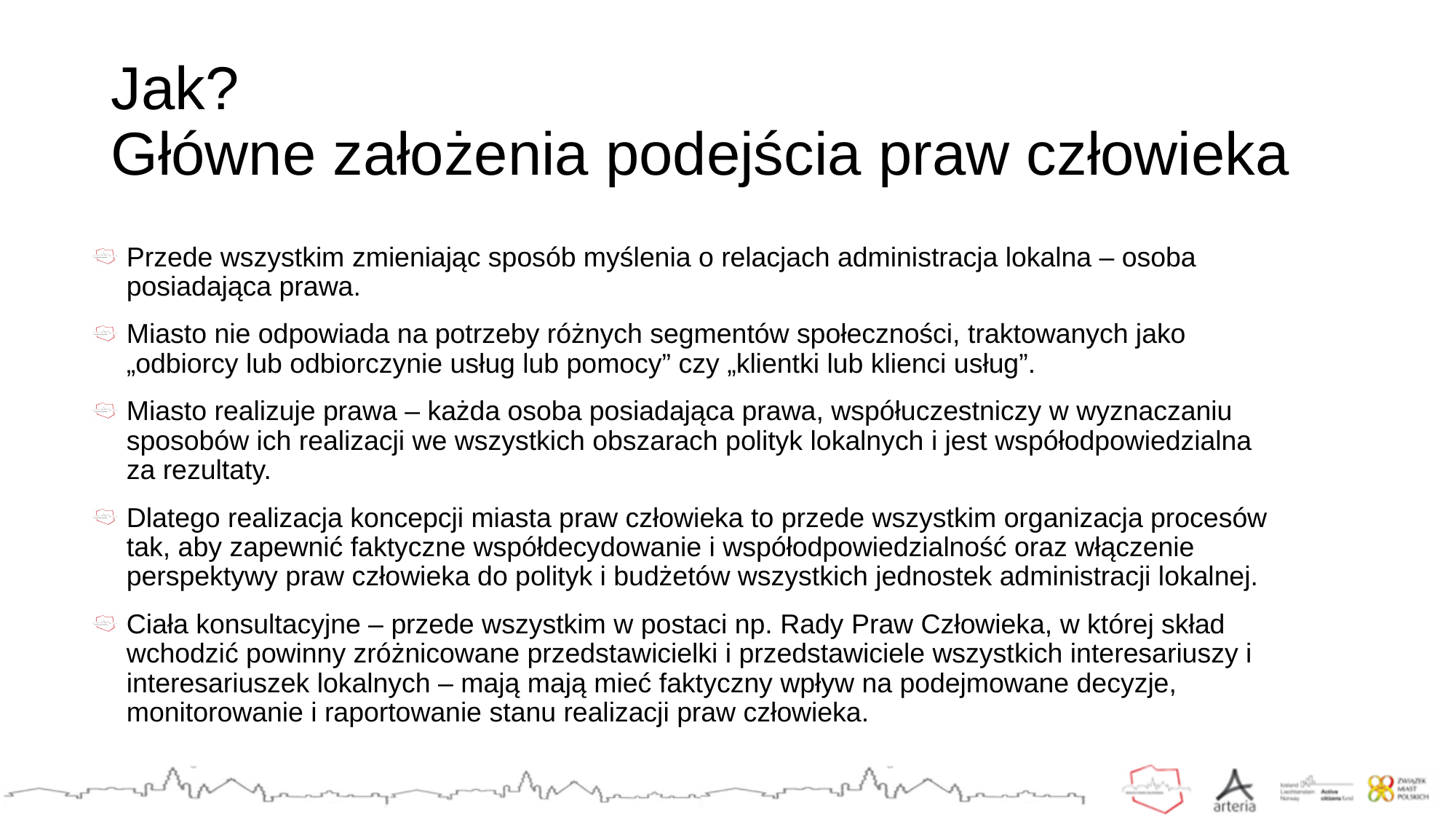

# Jak? Główne założenia podejścia praw człowieka
Przede wszystkim zmieniając sposób myślenia o relacjach administracja lokalna – osoba posiadająca prawa.
Miasto nie odpowiada na potrzeby różnych segmentów społeczności, traktowanych jako „odbiorcy lub odbiorczynie usług lub pomocy” czy „klientki lub klienci usług”.
Miasto realizuje prawa – każda osoba posiadająca prawa, współuczestniczy w wyznaczaniu sposobów ich realizacji we wszystkich obszarach polityk lokalnych i jest współodpowiedzialna za rezultaty.
Dlatego realizacja koncepcji miasta praw człowieka to przede wszystkim organizacja procesów tak, aby zapewnić faktyczne współdecydowanie i współodpowiedzialność oraz włączenie perspektywy praw człowieka do polityk i budżetów wszystkich jednostek administracji lokalnej.
Ciała konsultacyjne – przede wszystkim w postaci np. Rady Praw Człowieka, w której skład wchodzić powinny zróżnicowane przedstawicielki i przedstawiciele wszystkich interesariuszy i interesariuszek lokalnych – mają mają mieć faktyczny wpływ na podejmowane decyzje, monitorowanie i raportowanie stanu realizacji praw człowieka.